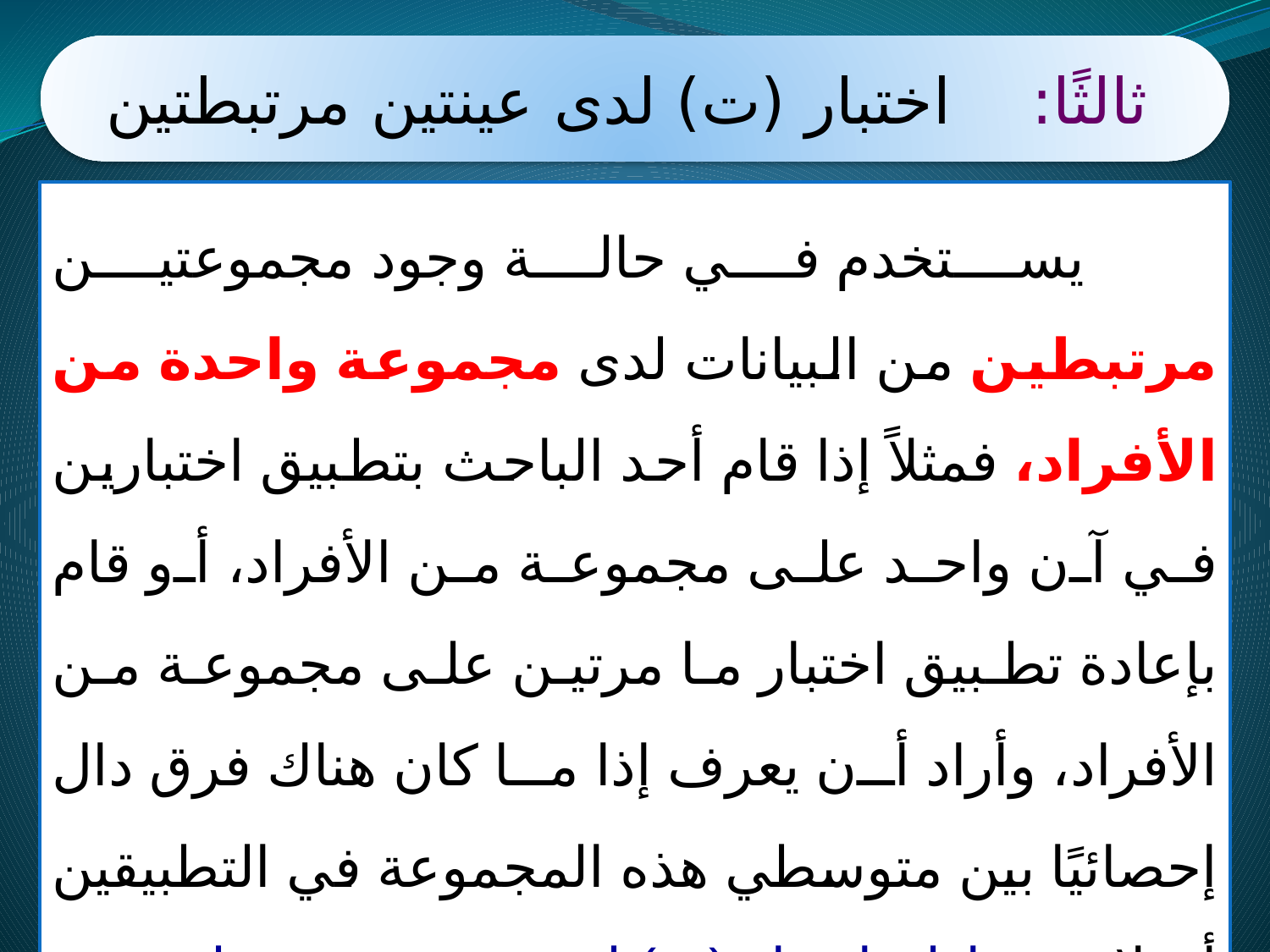

ثالثًا:    اختبار (ت) لدى عينتين مرتبطتين
   يستخدم في حالة وجود مجموعتين مرتبطين من البيانات لدى مجموعة واحدة من الأفراد، فمثلاً إذا قام أحد الباحث بتطبيق اختبارين في آن واحد على مجموعة من الأفراد، أو قام بإعادة تطبيق اختبار ما مرتين على مجموعة من الأفراد، وأراد أن يعرف إذا ما كان هناك فرق دال إحصائيًا بين متوسطي هذه المجموعة في التطبيقين أم لا . ومعادلة اختبار (ت) لدى عينتين مرتبطين من البيانات في الصورة التالية :